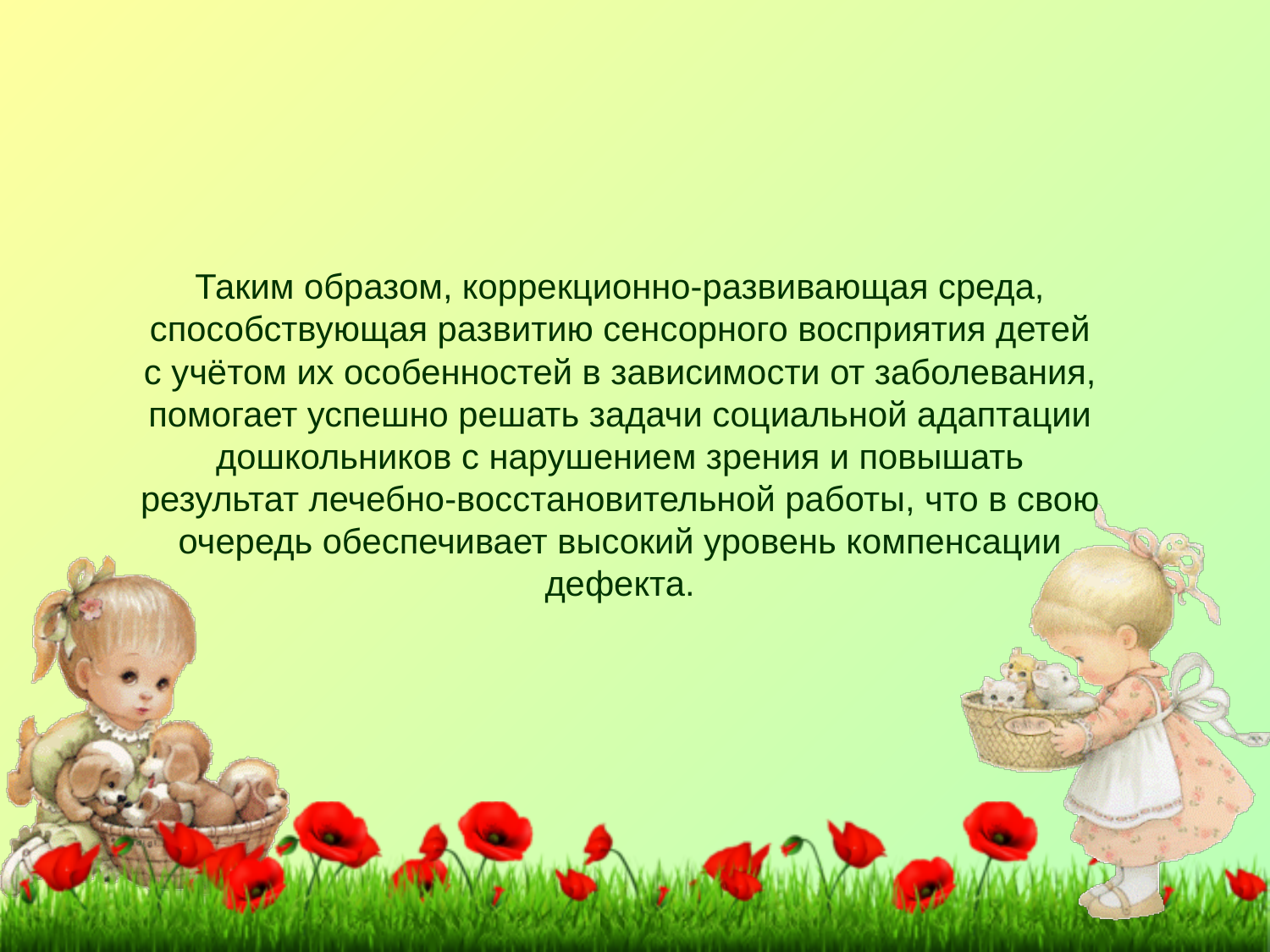

Таким образом, коррекционно-развивающая среда, способствующая развитию сенсорного восприятия детей с учётом их особенностей в зависимости от заболевания, помогает успешно решать задачи социальной адаптации дошкольников с нарушением зрения и повышать результат лечебно-восстановительной работы, что в свою очередь обеспечивает высокий уровень компенсации дефекта.